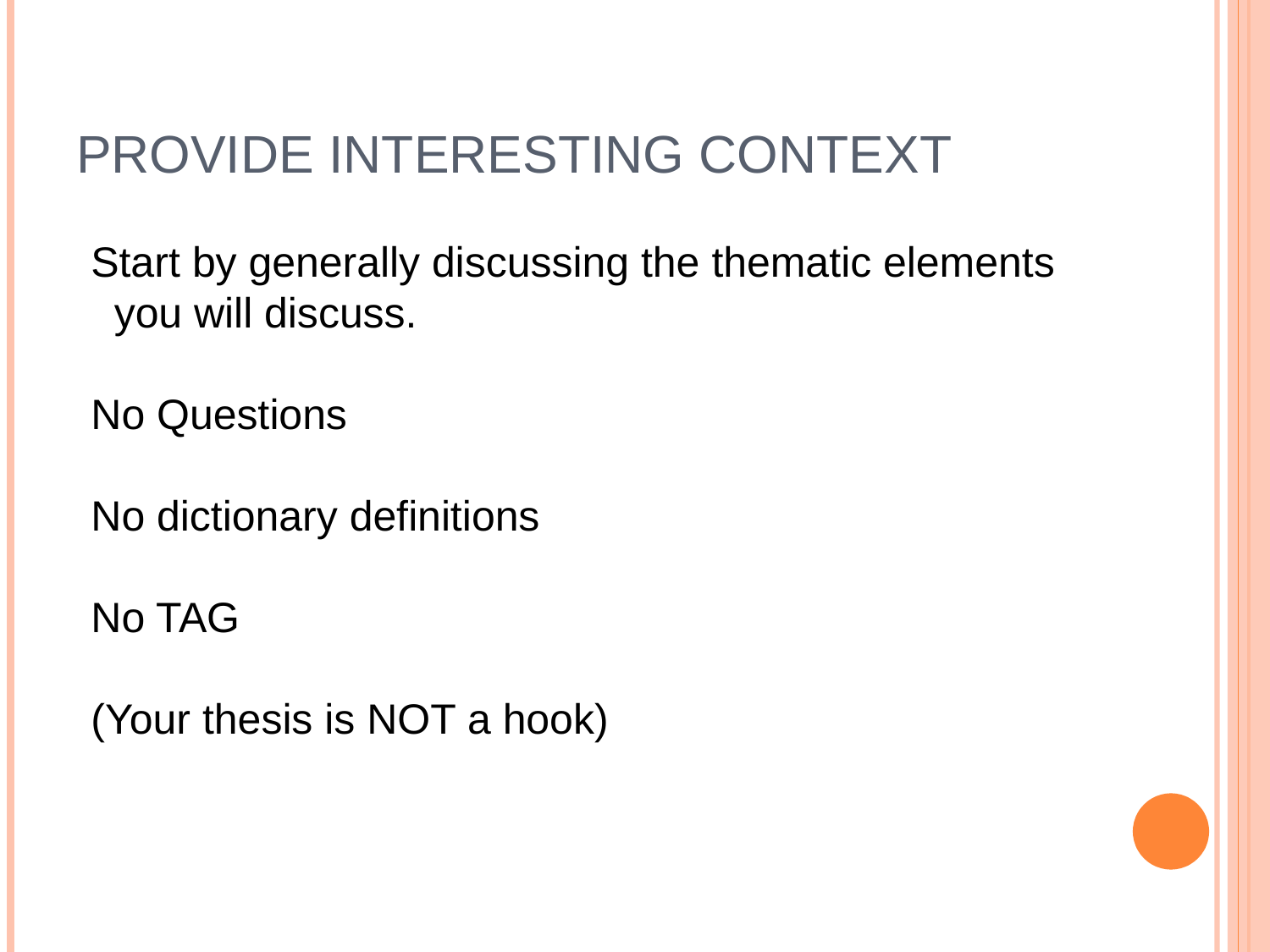

# Provide interesting context
Start by generally discussing the thematic elements you will discuss.

No Questions

No dictionary definitions

No TAG

(Your thesis is NOT a hook)